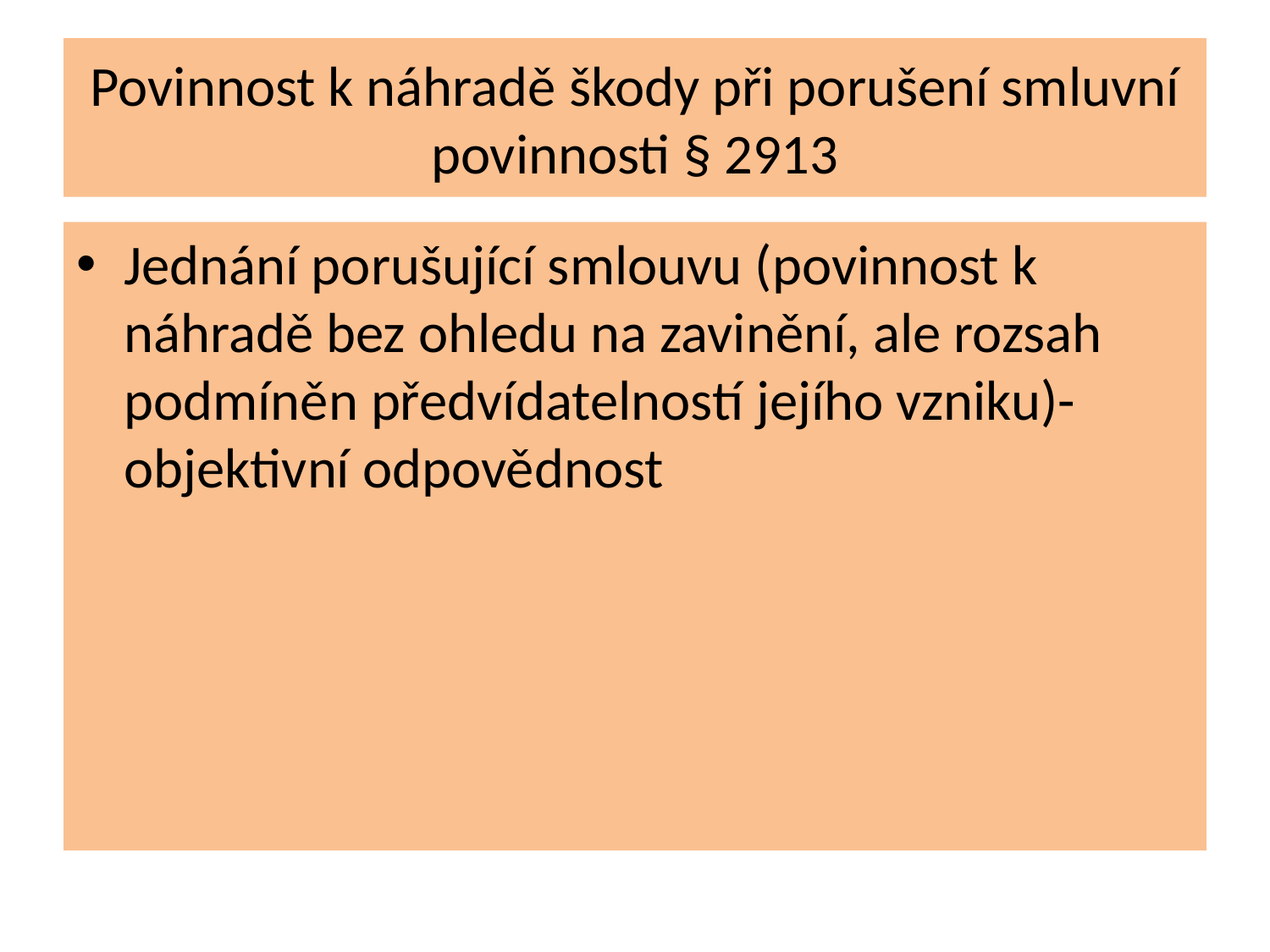

# Povinnost k náhradě škody při porušení smluvní povinnosti § 2913
Jednání porušující smlouvu (povinnost k náhradě bez ohledu na zavinění, ale rozsah podmíněn předvídatelností jejího vzniku)-objektivní odpovědnost